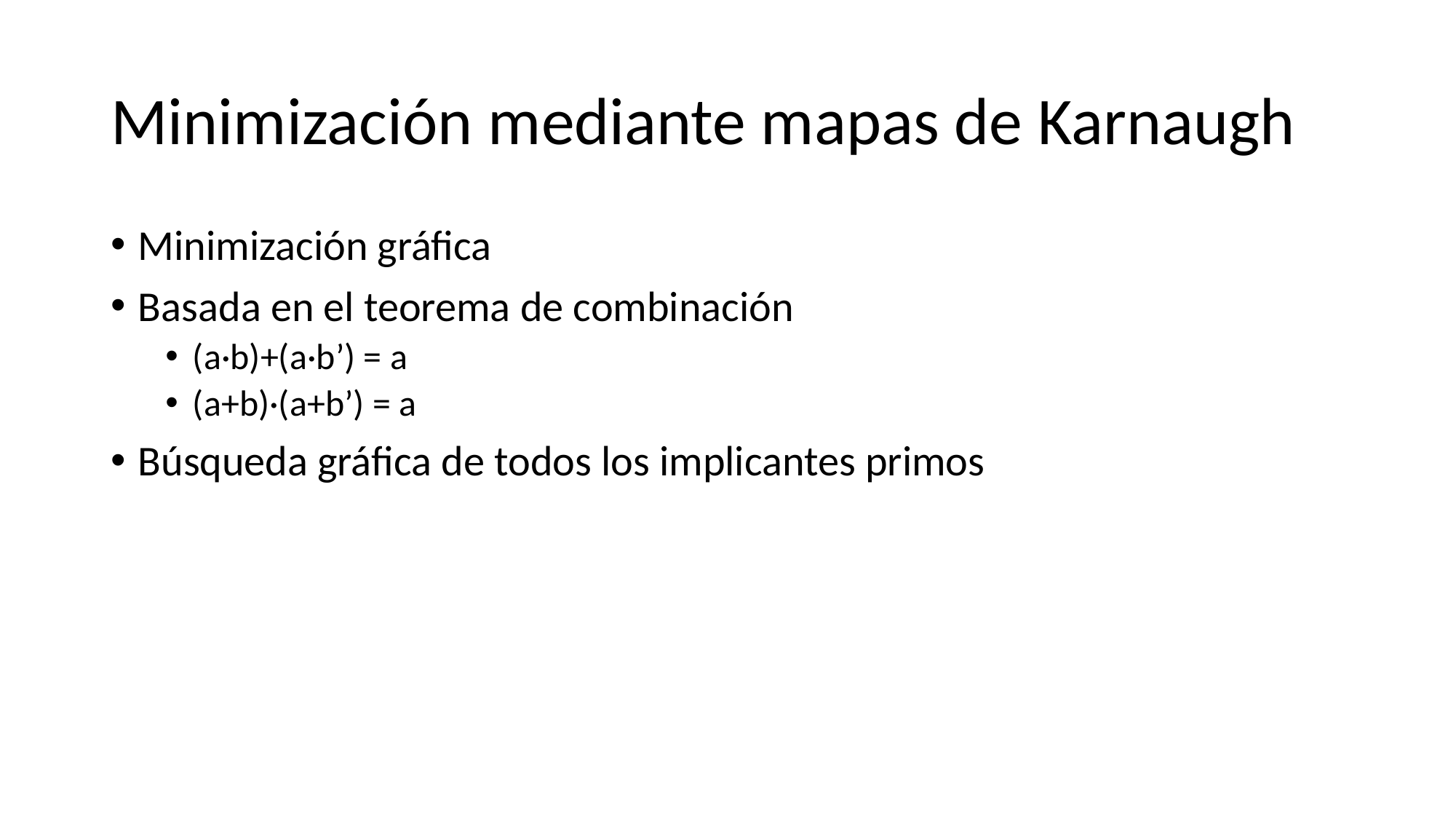

# Minimización mediante mapas de Karnaugh
Minimización gráfica
Basada en el teorema de combinación
(a·b)+(a·b’) = a
(a+b)·(a+b’) = a
Búsqueda gráfica de todos los implicantes primos